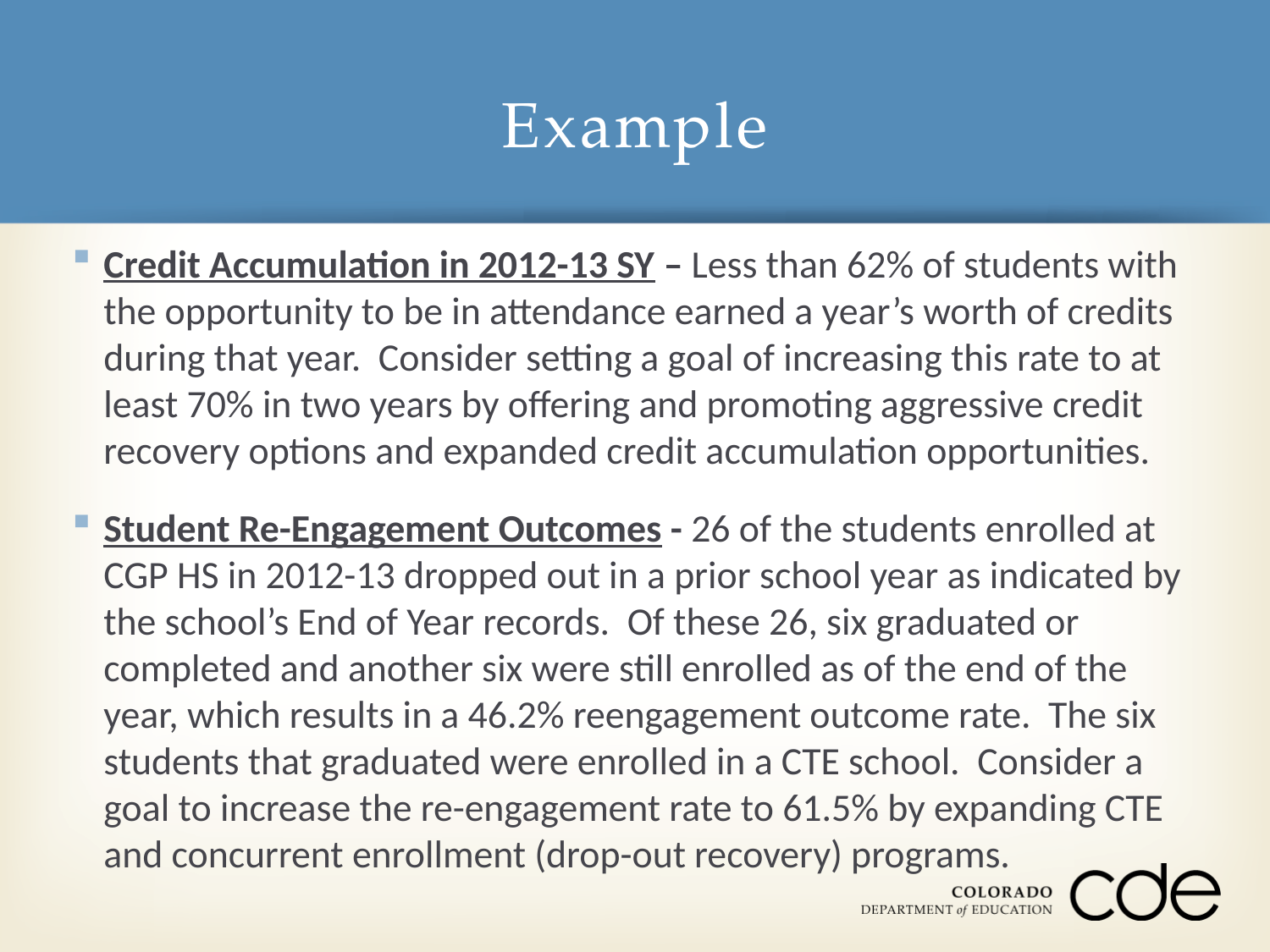

# Example
Credit Accumulation in 2012-13 SY – Less than 62% of students with the opportunity to be in attendance earned a year’s worth of credits during that year.  Consider setting a goal of increasing this rate to at least 70% in two years by offering and promoting aggressive credit recovery options and expanded credit accumulation opportunities.
Student Re-Engagement Outcomes - 26 of the students enrolled at CGP HS in 2012-13 dropped out in a prior school year as indicated by the school’s End of Year records.  Of these 26, six graduated or completed and another six were still enrolled as of the end of the year, which results in a 46.2% reengagement outcome rate.  The six students that graduated were enrolled in a CTE school.  Consider a goal to increase the re-engagement rate to 61.5% by expanding CTE and concurrent enrollment (drop-out recovery) programs.